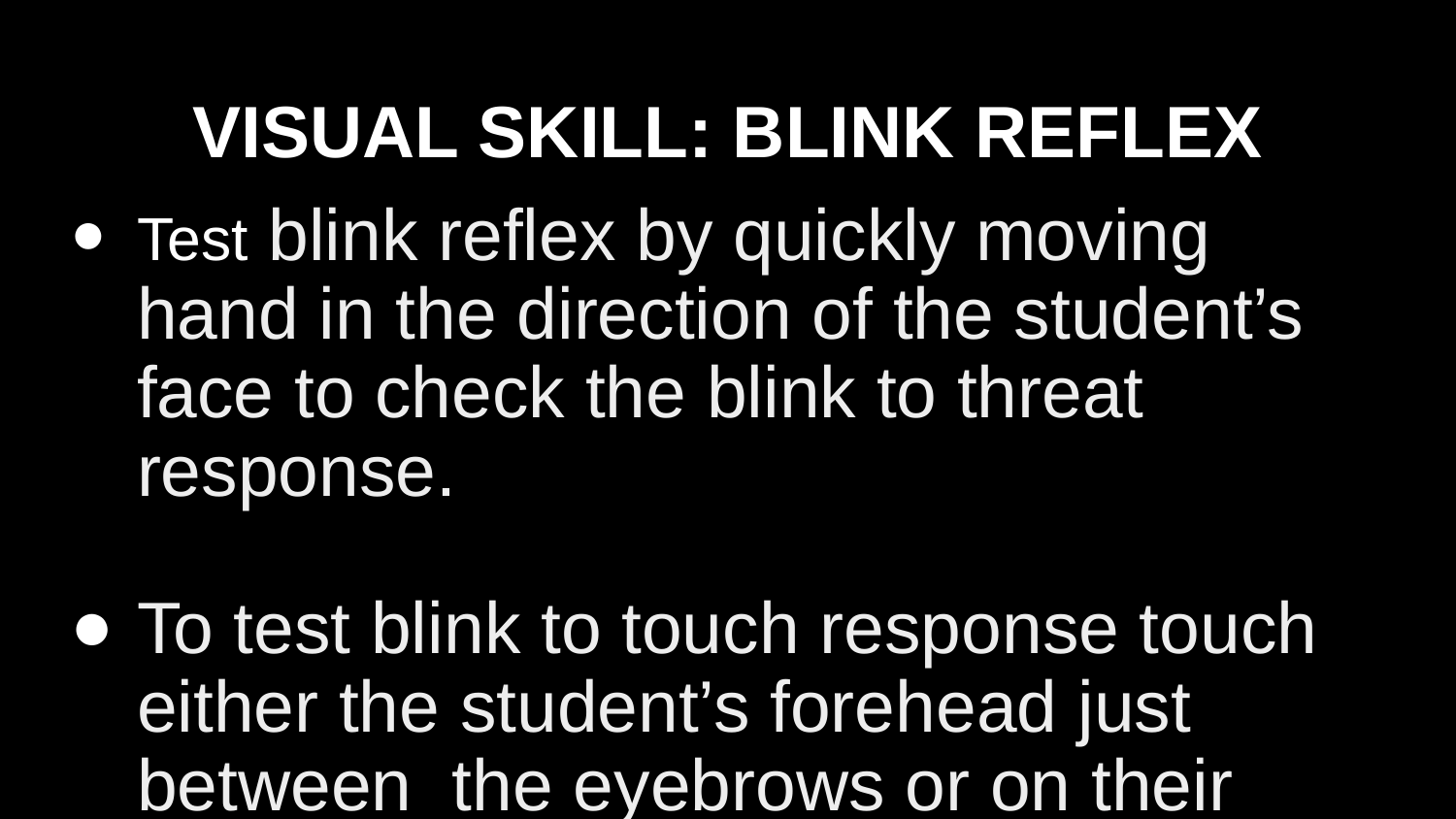

# VISUAL SKILL: BLINK REFLEX
Test blink reflex by quickly moving hand in the direction of the student’s face to check the blink to threat response.

To test blink to touch response touch either the student’s forehead just between  the eyebrows or on their nose.